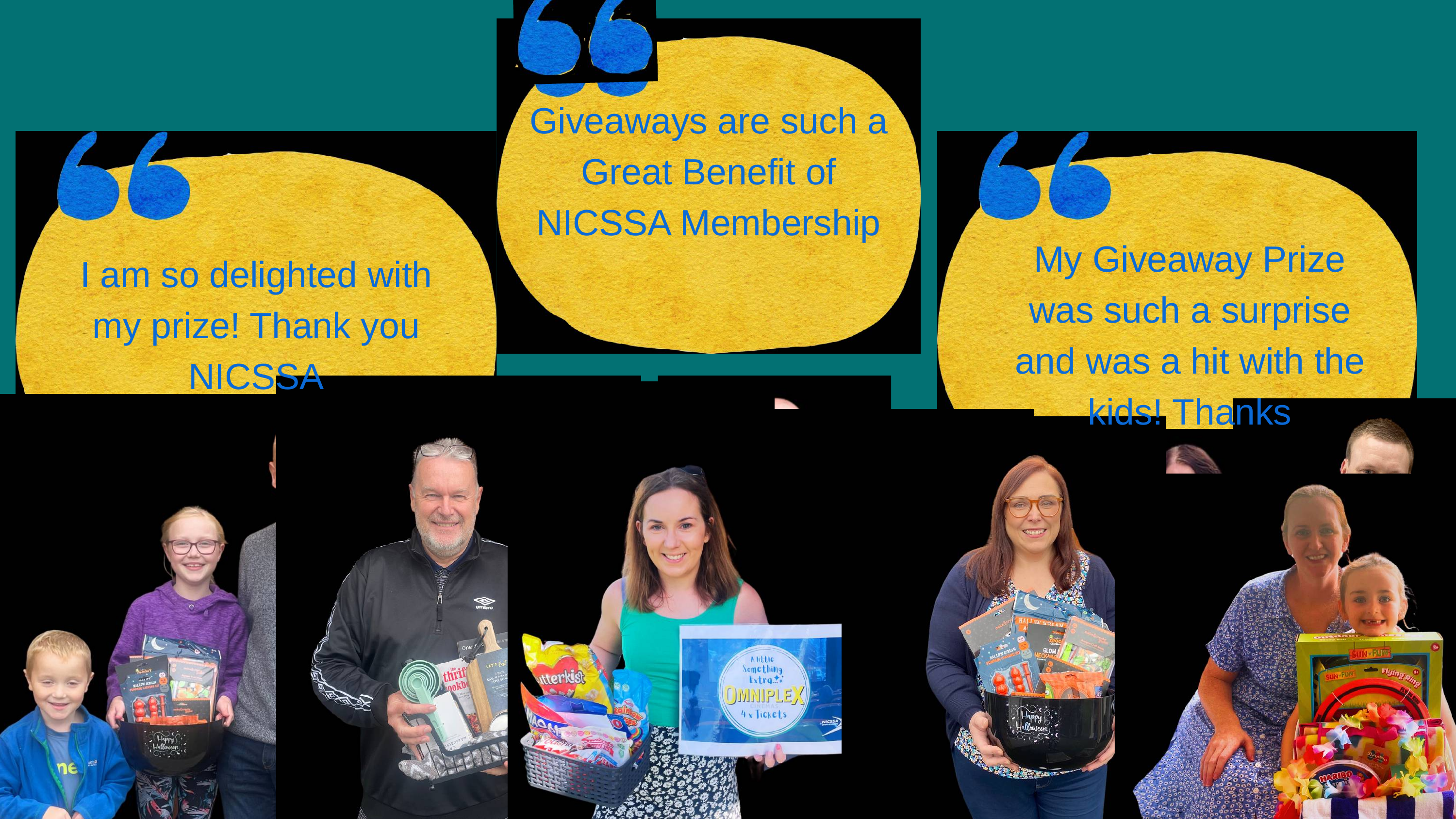

Giveaways are such a Great Benefit of NICSSA Membership

My Giveaway Prize was such a surprise and was a hit with the kids! Thanks
I am so delighted with my prize! Thank you NICSSA